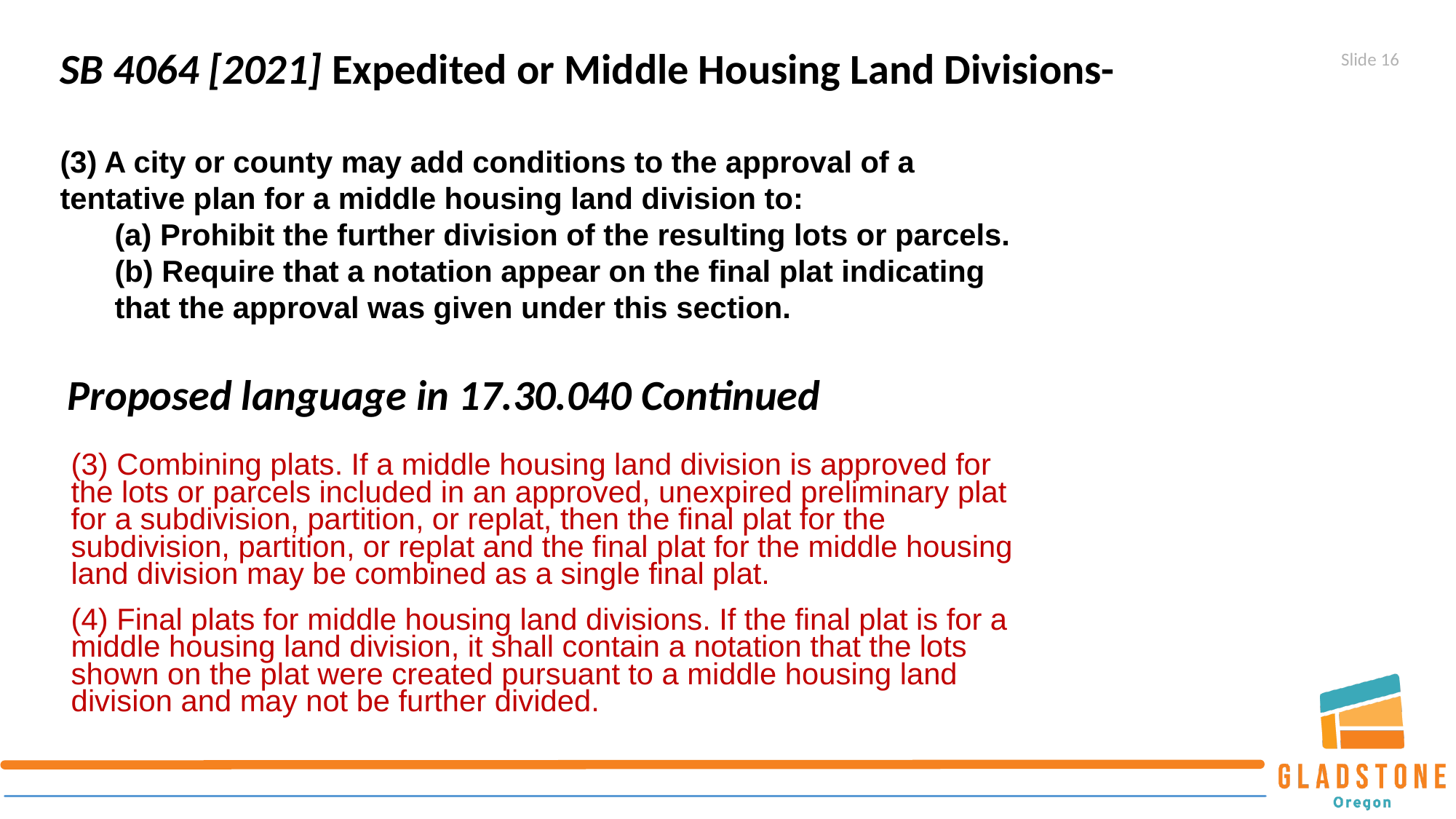

SB 4064 [2021] Expedited or Middle Housing Land Divisions-

Slide 16
(3) A city or county may add conditions to the approval of a tentative plan for a middle housing land division to:
(a) Prohibit the further division of the resulting lots or parcels.
(b) Require that a notation appear on the final plat indicating that the approval was given under this section.
Proposed language in 17.30.040 Continued

(3) Combining plats. If a middle housing land division is approved for the lots or parcels included in an approved, unexpired preliminary plat for a subdivision, partition, or replat, then the final plat for the subdivision, partition, or replat and the final plat for the middle housing land division may be combined as a single final plat.
(4) Final plats for middle housing land divisions. If the final plat is for a middle housing land division, it shall contain a notation that the lots shown on the plat were created pursuant to a middle housing land division and may not be further divided.